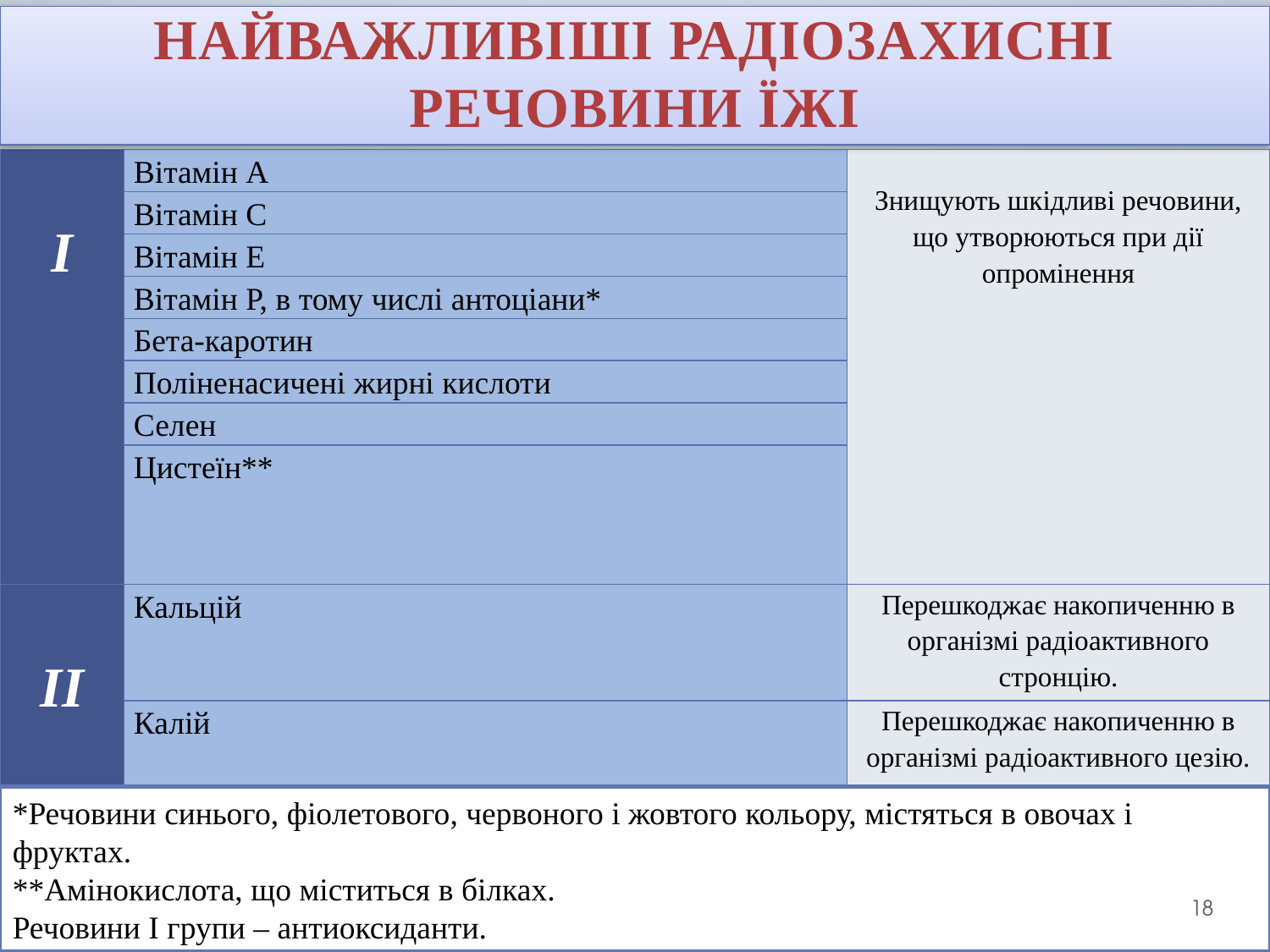

НАЙВАЖЛИВІШІ РАДІОЗАХИСНІ РЕЧОВИНИ ЇЖІ
| І | Вітамін А | Знищують шкідливі речовини, що утворюються при дії опромінення |
| --- | --- | --- |
|  | Вітамін С |  |
|  | Вітамін Е |  |
|  | Вітамін Р, в тому числі антоціани\* |  |
|  | Бета-каротин |  |
|  | Поліненасичені жирні кислоти |  |
|  | Селен |  |
|  | Цистеїн\*\* |  |
| ІІ | Кальцій | Перешкоджає накопиченню в організмі радіоактивного стронцію. |
|  | Калій | Перешкоджає накопиченню в організмі радіоактивного цезію. |
|  | Рослинні волокна | Зв`язують в кишечнику і виводять радіоактивні речовини |
*Речовини синього, фіолетового, червоного і жовтого кольору, містяться в овочах і фруктах.
**Амінокислота, що міститься в білках.
Речовини І групи – антиоксиданти.
18